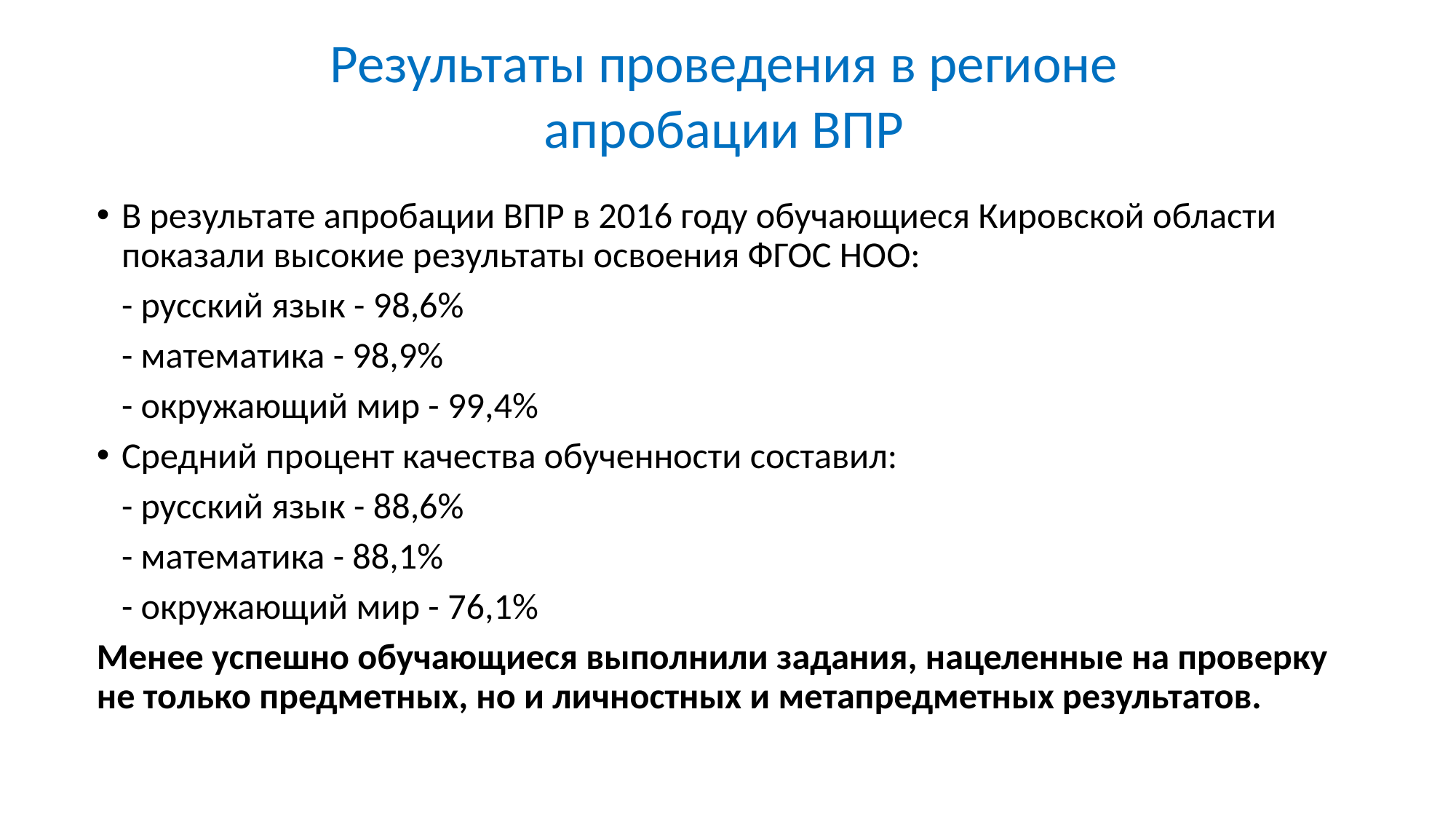

Результаты проведения в регионе апробации ВПР
#
В результате апробации ВПР в 2016 году обучающиеся Кировской области показали высокие результаты освоения ФГОС НОО:
		- русский язык - 98,6%
		- математика - 98,9%
		- окружающий мир - 99,4%
Средний процент качества обученности составил:
		- русский язык - 88,6%
		- математика - 88,1%
		- окружающий мир - 76,1%
Менее успешно обучающиеся выполнили задания, нацеленные на проверку не только предметных, но и личностных и метапредметных результатов.